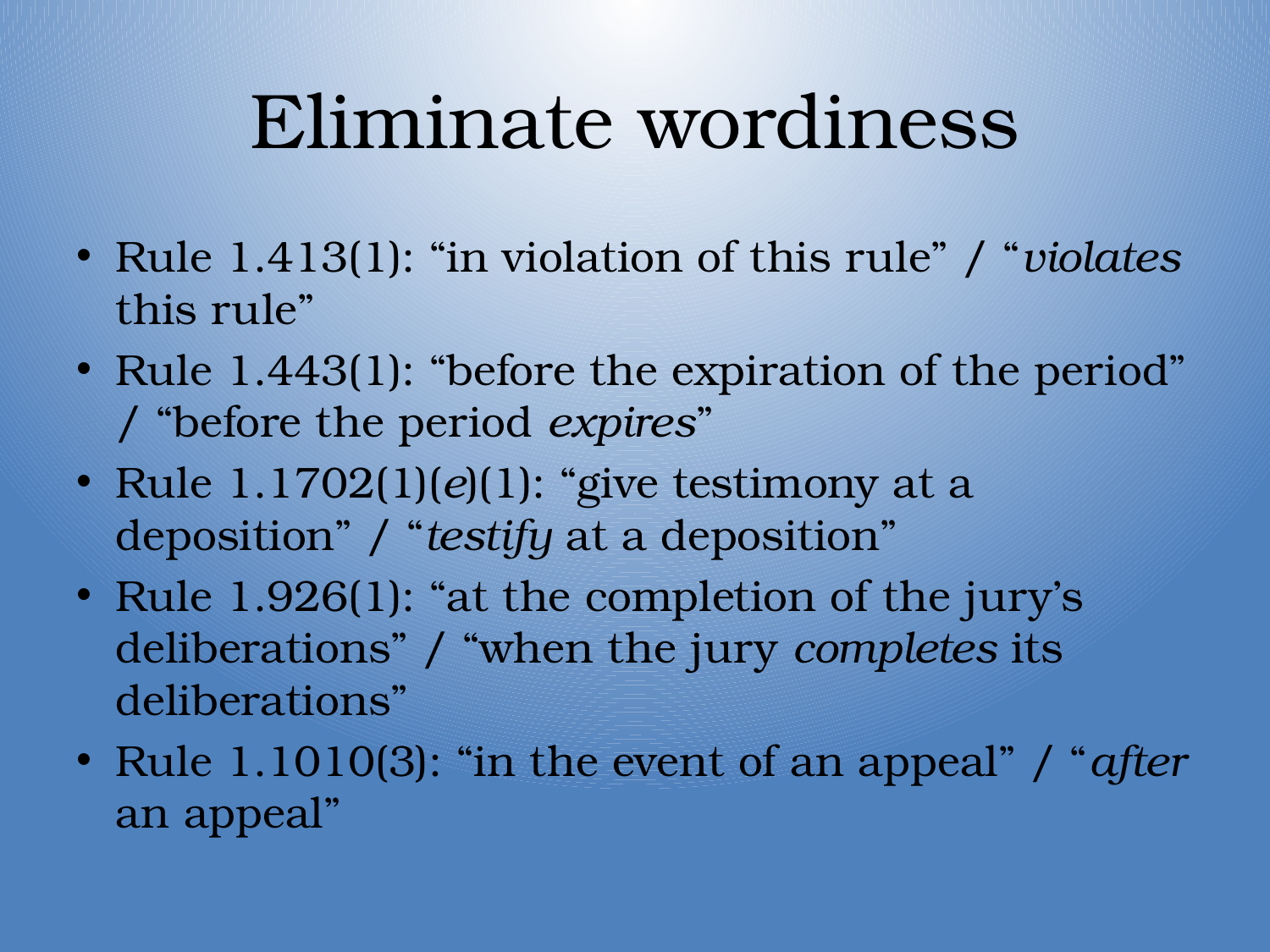

# Eliminate wordiness
Rule 1.413(1): “in violation of this rule” / “violates this rule”
Rule 1.443(1): “before the expiration of the period” / “before the period expires”
Rule 1.1702(1)(e)(1): “give testimony at a deposition” / “testify at a deposition”
Rule 1.926(1): “at the completion of the jury’s deliberations” / “when the jury completes its deliberations”
Rule 1.1010(3): “in the event of an appeal” / “after an appeal”